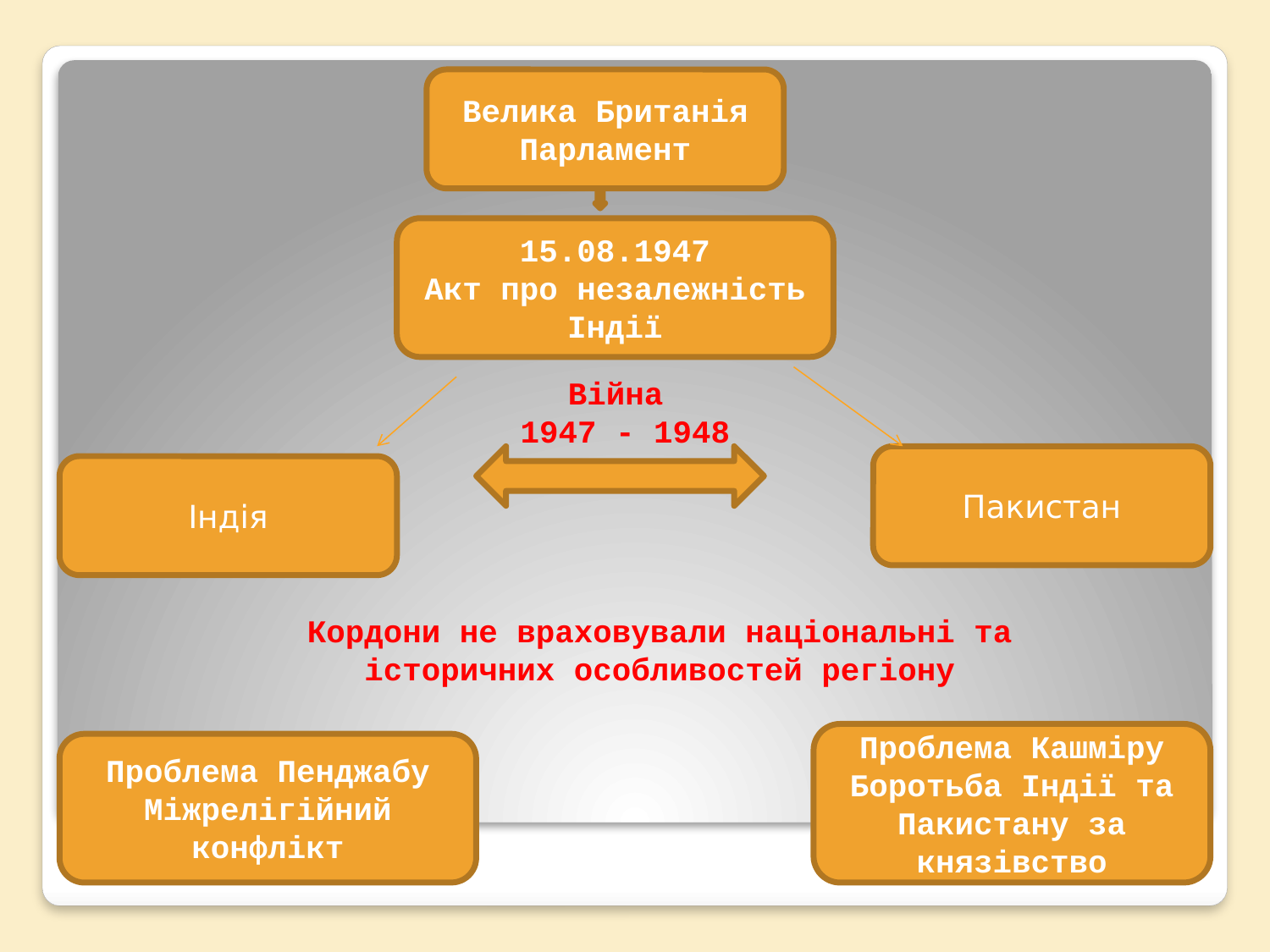

Велика Британія
Парламент

15.08.1947
Акт про незалежність Індії
Війна
1947 - 1948

Пакистан
Індія
Кордони не враховували національні та історичних особливостей регіону
Проблема Кашміру
Боротьба Індії та Пакистану за князівство
Проблема Пенджабу
Міжрелігійний конфлікт